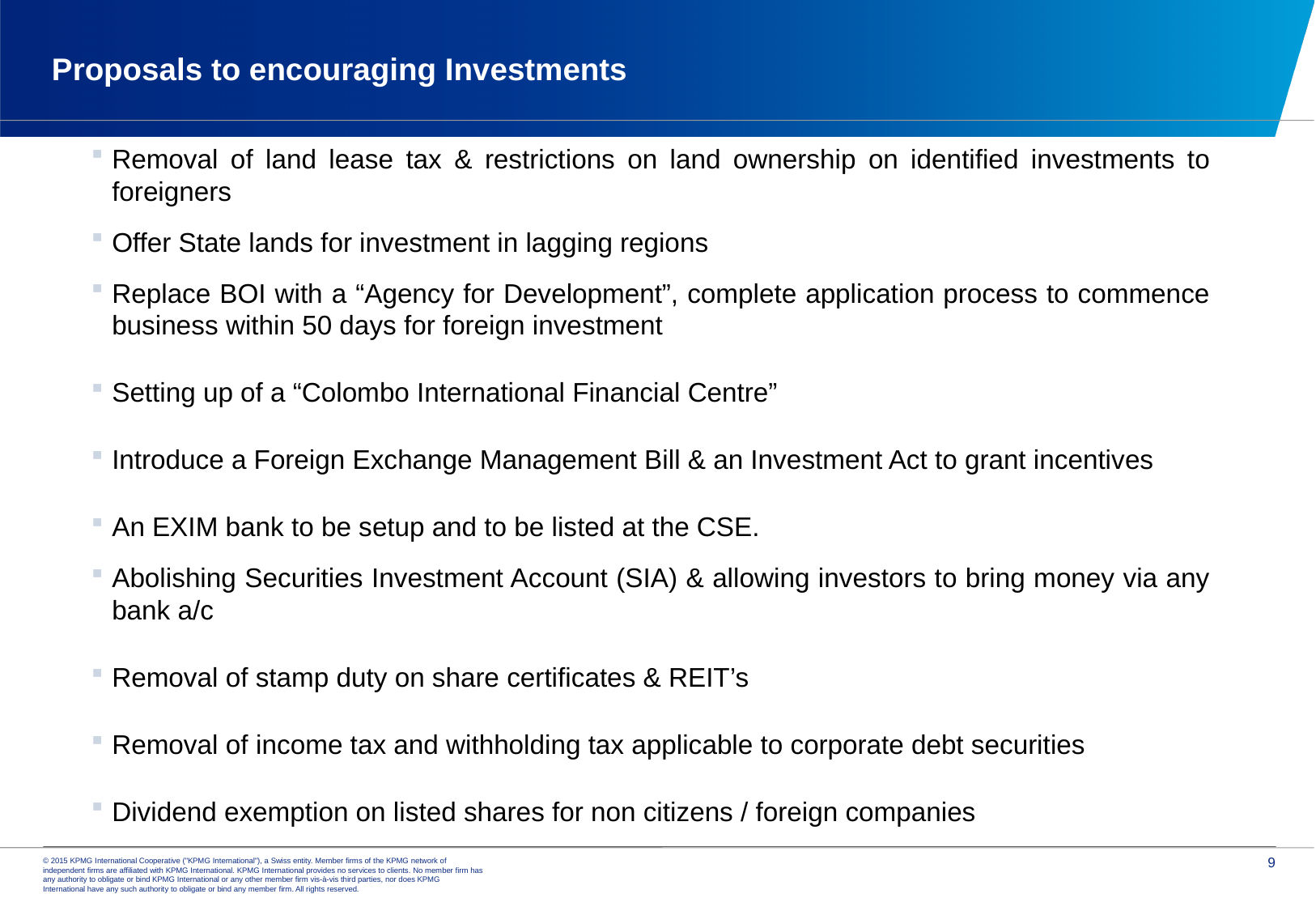

# Proposals to encouraging Investments
Removal of land lease tax & restrictions on land ownership on identified investments to foreigners
Offer State lands for investment in lagging regions
Replace BOI with a “Agency for Development”, complete application process to commence business within 50 days for foreign investment
Setting up of a “Colombo International Financial Centre”
Introduce a Foreign Exchange Management Bill & an Investment Act to grant incentives
An EXIM bank to be setup and to be listed at the CSE.
Abolishing Securities Investment Account (SIA) & allowing investors to bring money via any bank a/c
Removal of stamp duty on share certificates & REIT’s
Removal of income tax and withholding tax applicable to corporate debt securities
Dividend exemption on listed shares for non citizens / foreign companies